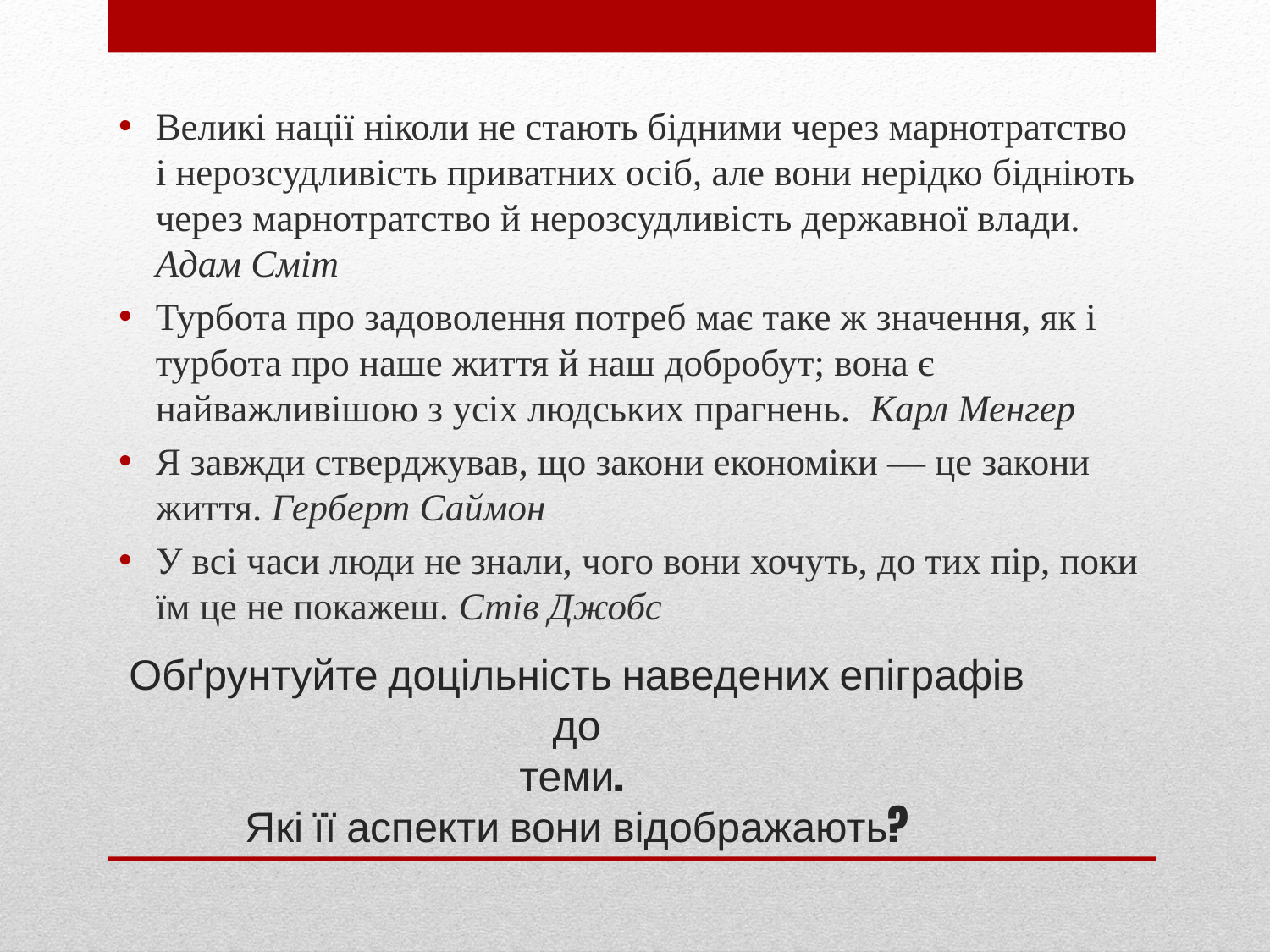

Великі нації ніколи не стають бідними через марнотратство і нерозсудливість приватних осіб, але вони нерідко бідніють через марнотратство й нерозсудливість державної влади.     Адам Сміт
Турбота про задоволення потреб має таке ж значення, як і турбота про наше життя й наш добробут; вона є найважливішою з усіх людських прагнень.  Карл Менгер
Я завжди стверджував, що закони економіки — це закони життя. Герберт Саймон
У всі часи люди не знали, чого вони хочуть, до тих пір, поки їм це не покажеш. Стів Джобс
# Обґрунтуйте доцільність наведених епіграфів до теми. Які її аспекти вони відображають?